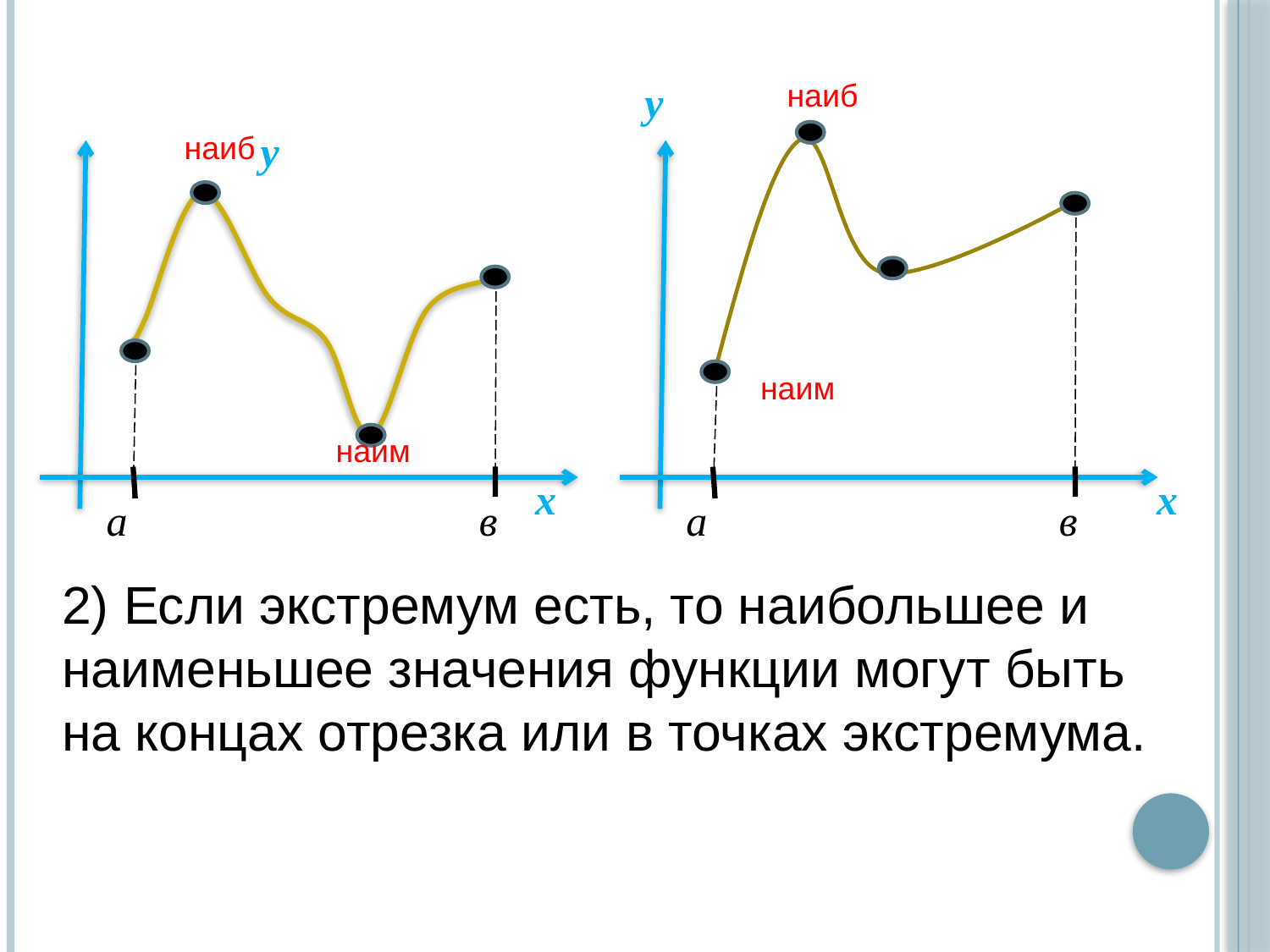

у
наиб
у
наиб

наим

наим

х

х

в
в
а
а
2) Если экстремум есть, то наибольшее и наименьшее значения функции могут быть на концах отрезка или в точках экстремума.